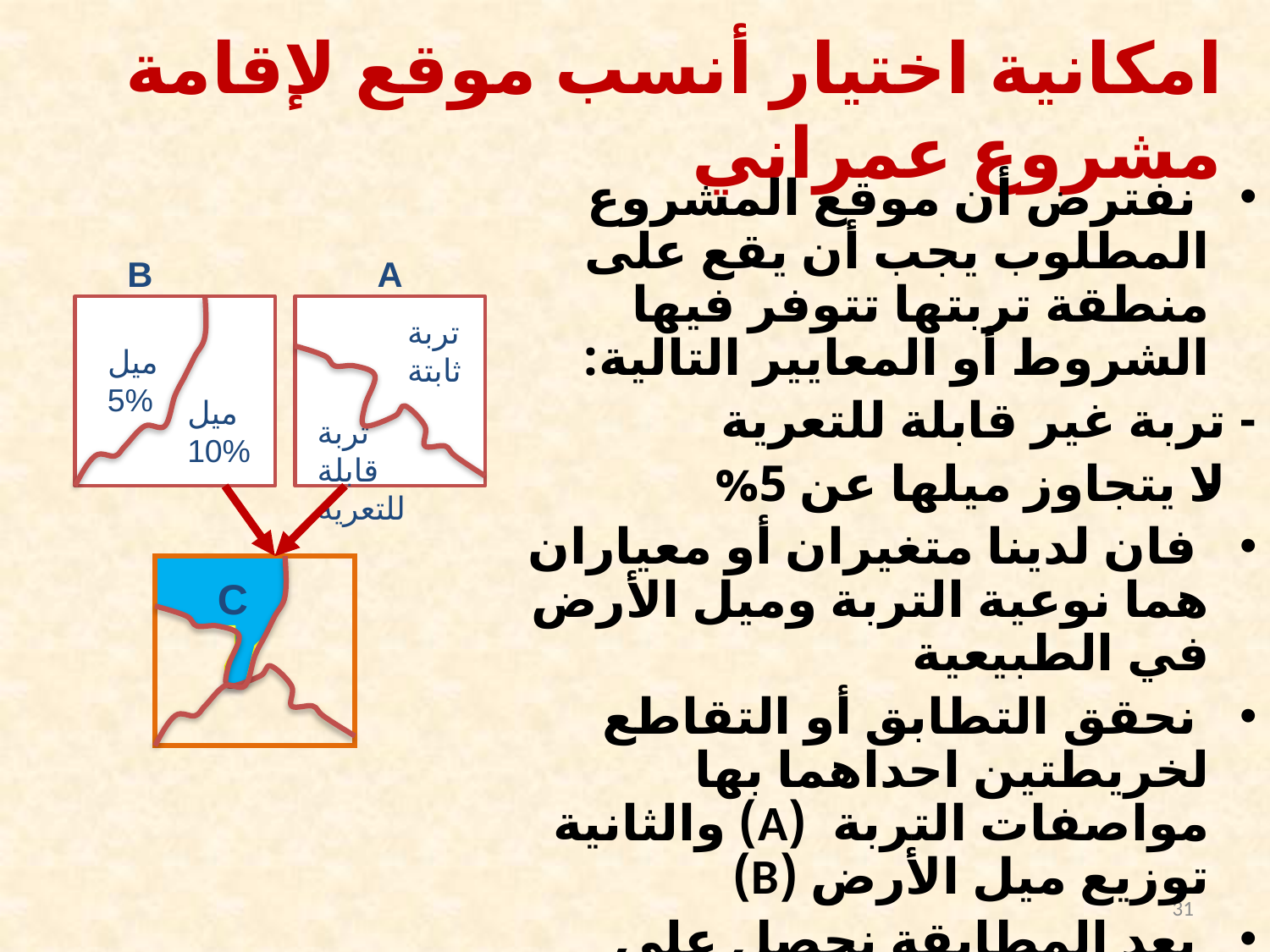

# امكانية اختيار أنسب موقع لإقامة مشروع عمراني
 نفترض أن موقع المشروع المطلوب يجب أن يقع على منطقة تربتها تتوفر فيها الشروط أو المعايير التالية:
	- تربة غير قابلة للتعرية
	- لا يتجاوز ميلها عن 5%
 فان لدينا متغيران أو معياران هما نوعية التربة وميل الأرض في الطبيعية
 نحقق التطابق أو التقاطع لخريطتين احداهما بها مواصفات التربة  (A) والثانية توزيع ميل الأرض (B)
 بعد المطابقة نحصل على أنسب المواقع  (C)
B
A

تربة ثابتة
ميل 5%

ميل 10%
تربة قابلة للتعرية

C

31